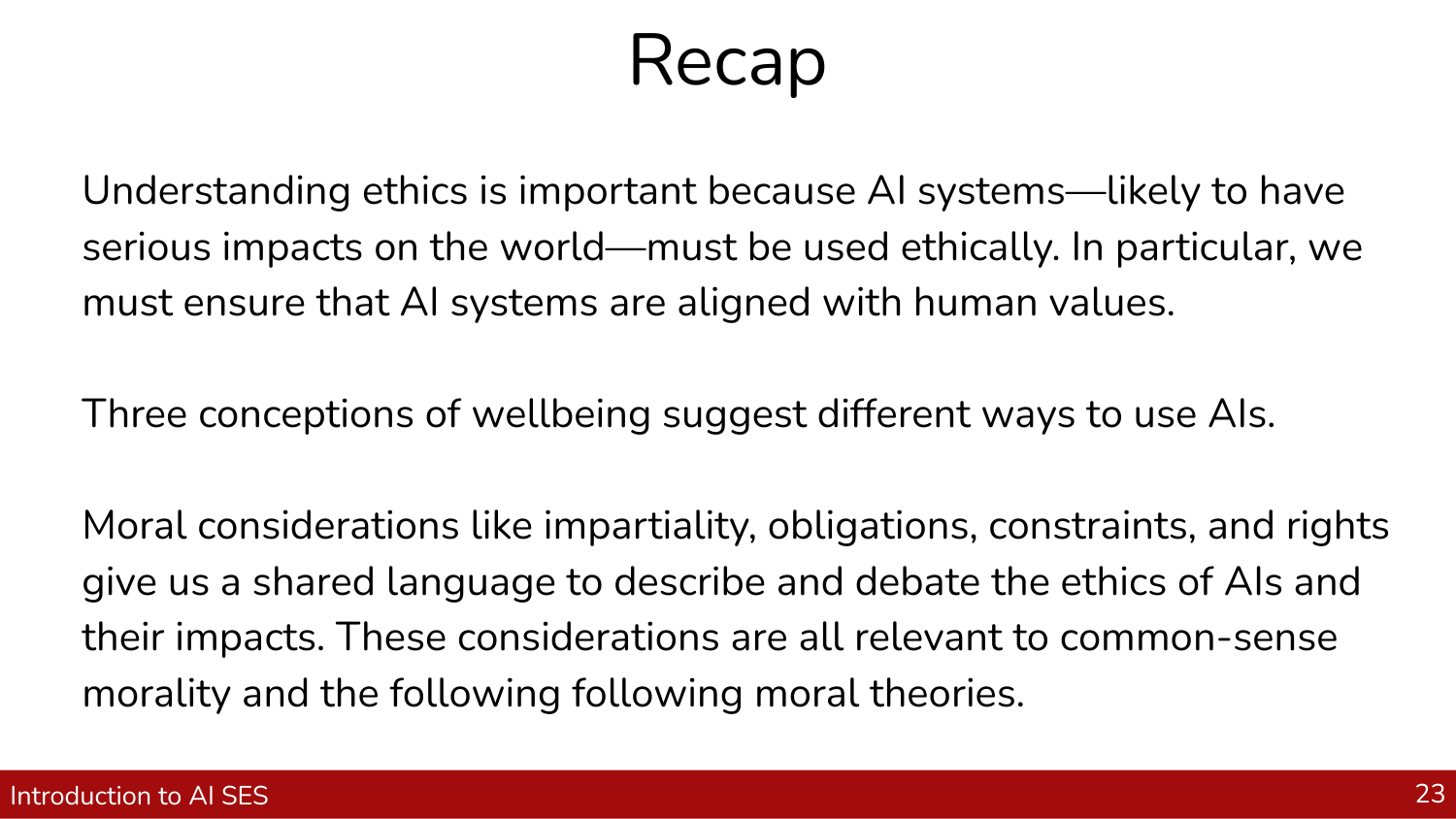

# Recap

Understanding ethics is important because AI systems—likely to have serious impacts on the world—must be used ethically. In particular, we must ensure that AI systems are aligned with human values.

Three conceptions of wellbeing suggest different ways to use AIs.

Moral considerations like impartiality, obligations, constraints, and rights give us a shared language to describe and debate the ethics of AIs and their impacts. These considerations are all relevant to common-sense morality and the following following moral theories.
23
Introduction to AI SES